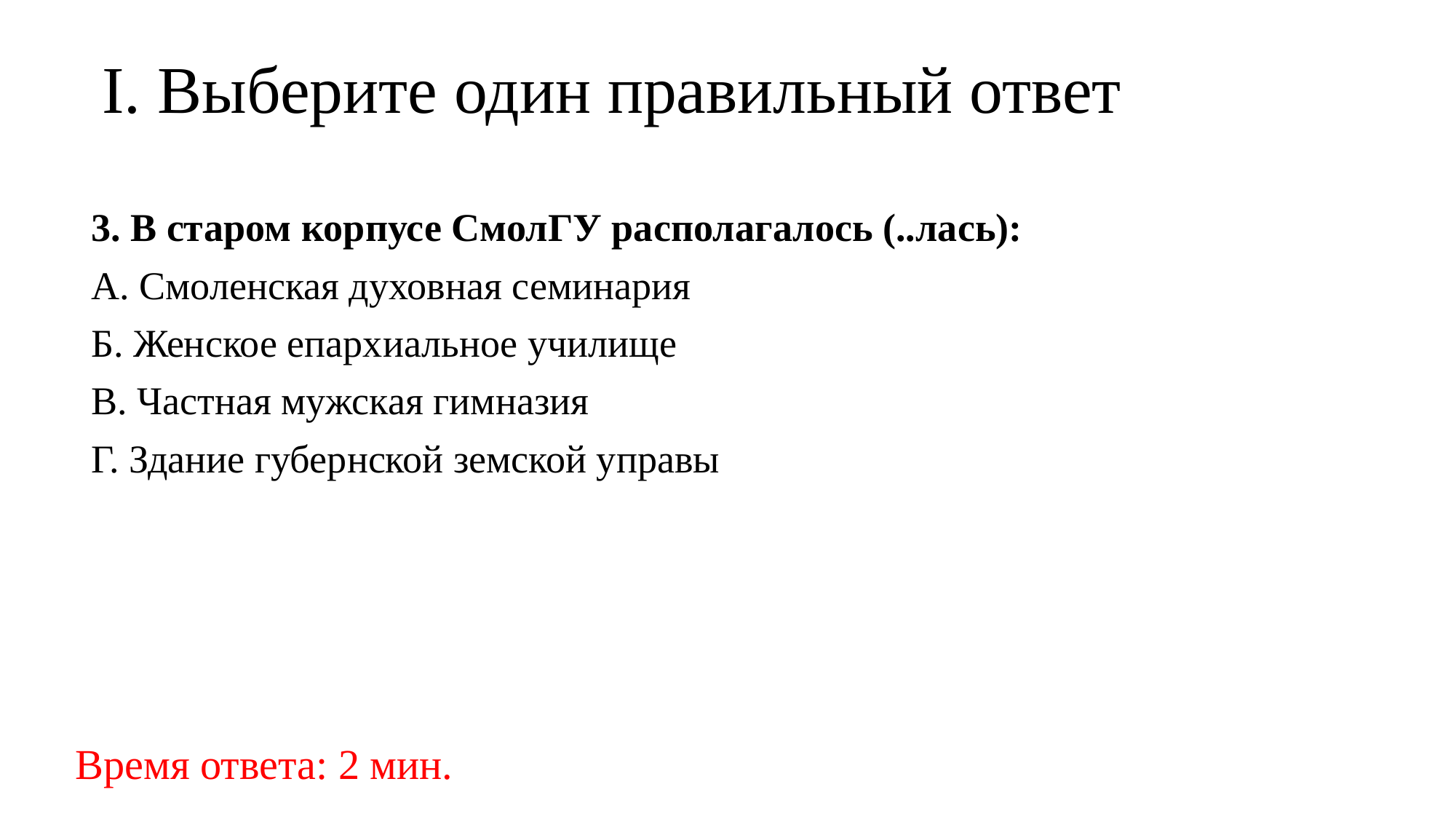

# I. Выберите один правильный ответ
3. В старом корпусе СмолГУ располагалось (..лась):
А. Смоленская духовная семинария
Б. Женское епархиальное училище
В. Частная мужская гимназия
Г. Здание губернской земской управы

Время ответа: 2 мин.